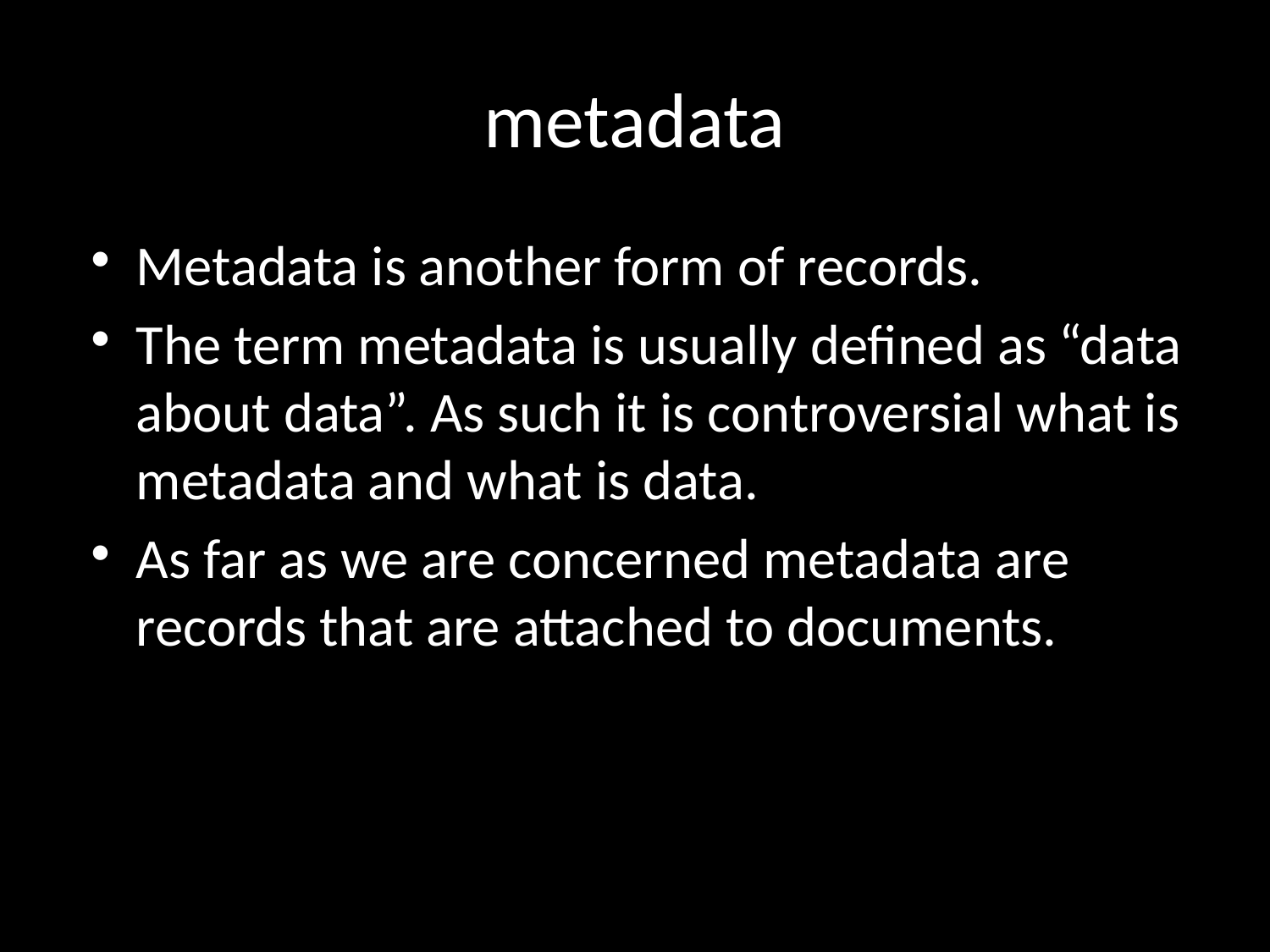

# metadata
Metadata is another form of records.
The term metadata is usually defined as “data about data”. As such it is controversial what is metadata and what is data.
As far as we are concerned metadata are records that are attached to documents.